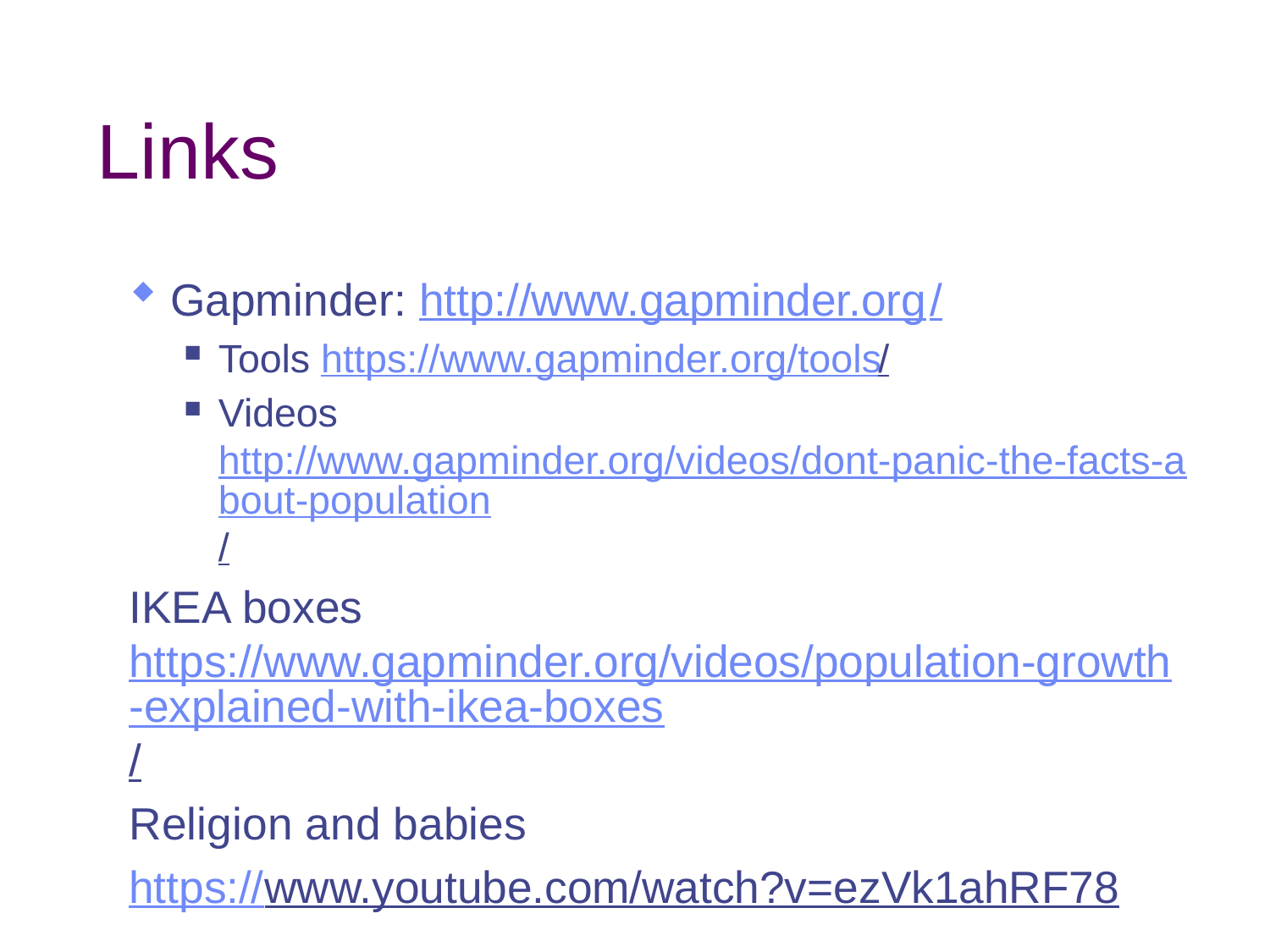

# Links
Gapminder: http://www.gapminder.org/
Tools https://www.gapminder.org/tools/
Videos http://www.gapminder.org/videos/dont-panic-the-facts-about-population/
IKEA boxes https://www.gapminder.org/videos/population-growth-explained-with-ikea-boxes/
Religion and babies
https://www.youtube.com/watch?v=ezVk1ahRF78